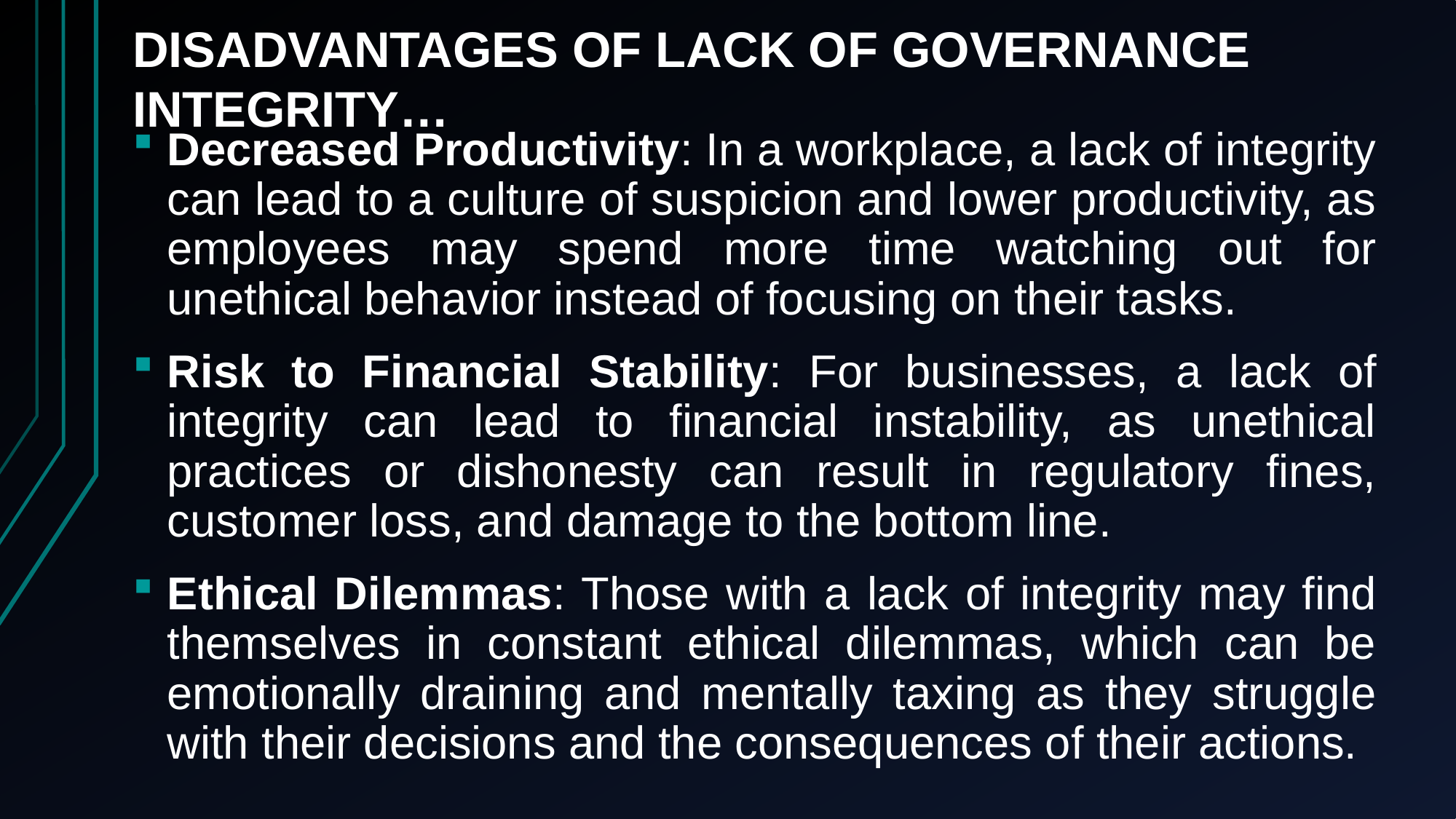

DISADVANTAGES OF LACK OF GOVERNANCE INTEGRITY…
Decreased Productivity: In a workplace, a lack of integrity can lead to a culture of suspicion and lower productivity, as employees may spend more time watching out for unethical behavior instead of focusing on their tasks.
Risk to Financial Stability: For businesses, a lack of integrity can lead to financial instability, as unethical practices or dishonesty can result in regulatory fines, customer loss, and damage to the bottom line.
Ethical Dilemmas: Those with a lack of integrity may find themselves in constant ethical dilemmas, which can be emotionally draining and mentally taxing as they struggle with their decisions and the consequences of their actions.